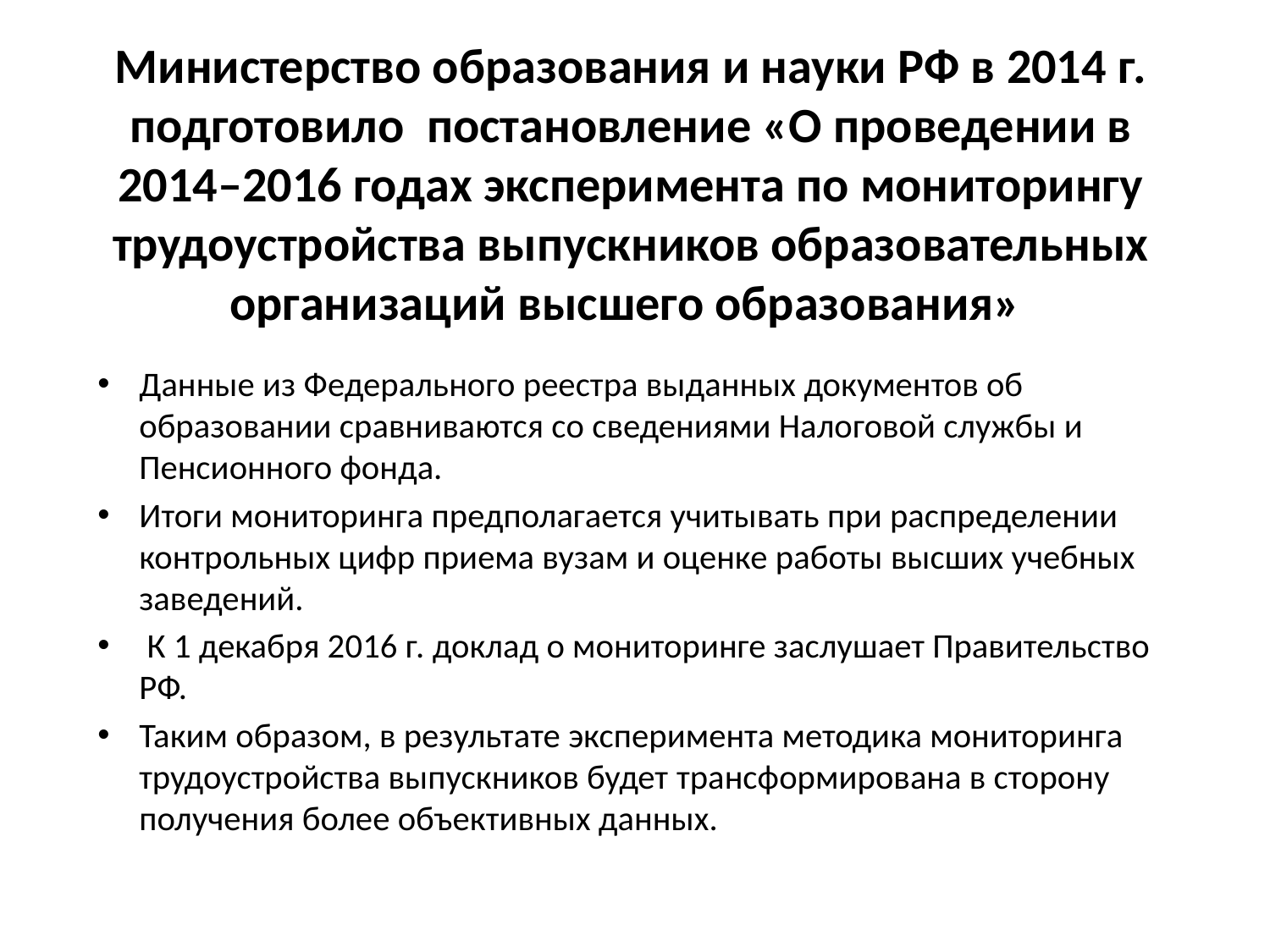

# Министерство образования и науки РФ в 2014 г. подготовило  постановление «О проведении в 2014–2016 годах эксперимента по мониторингу трудоустройства выпускников образовательных организаций высшего образования»
Данные из Федерального реестра выданных документов об образовании сравниваются со сведениями Налоговой службы и Пенсионного фонда.
Итоги мониторинга предполагается учитывать при распределении контрольных цифр приема вузам и оценке работы высших учебных заведений.
 К 1 декабря 2016 г. доклад о мониторинге заслушает Правительство РФ.
Таким образом, в результате эксперимента методика мониторинга трудоустройства выпускников будет трансформирована в сторону получения более объективных данных.